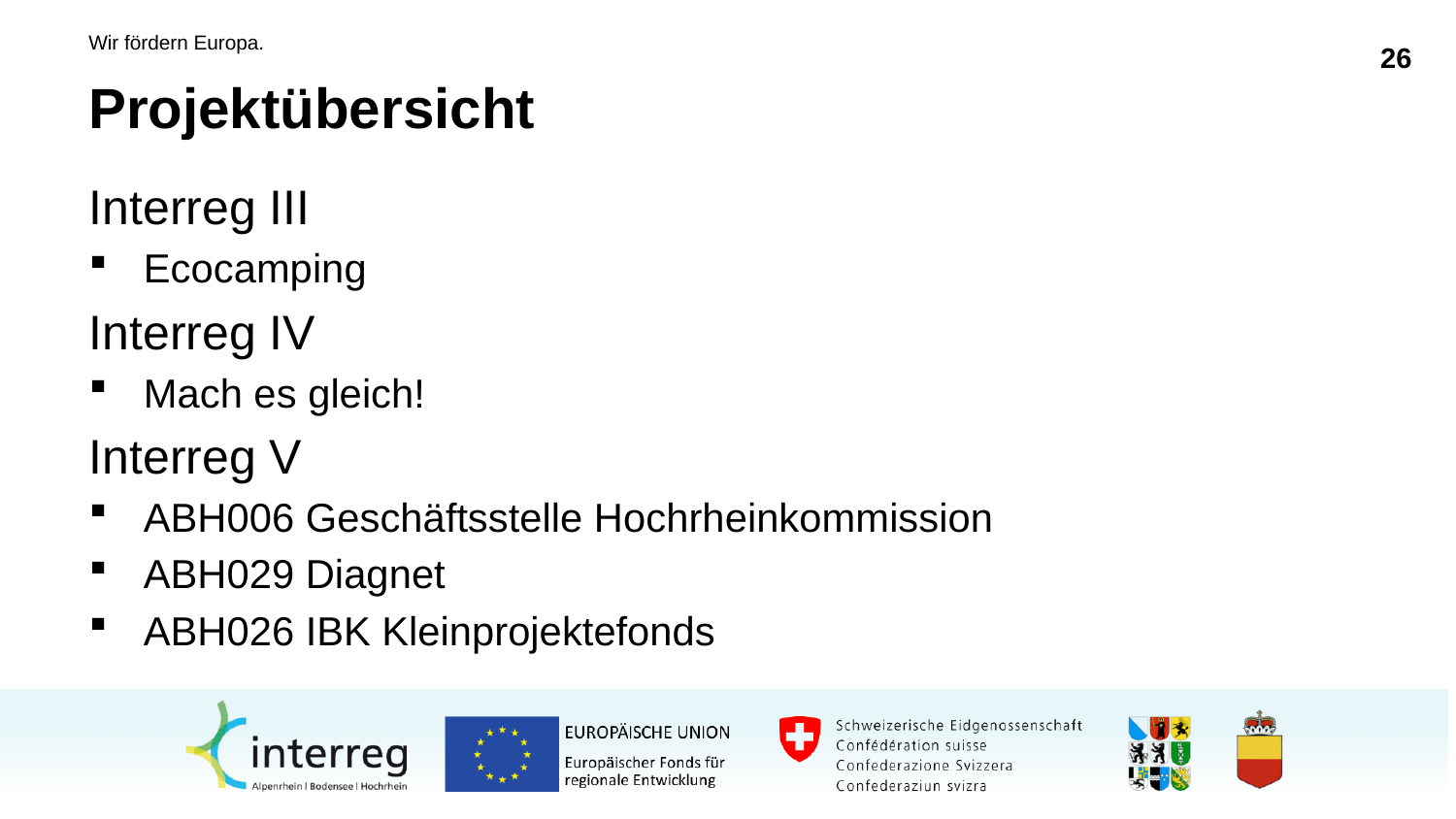

# Projektübersicht
Interreg III
Ecocamping
Interreg IV
Mach es gleich!
Interreg V
ABH006 Geschäftsstelle Hochrheinkommission
ABH029 Diagnet
ABH026 IBK Kleinprojektefonds